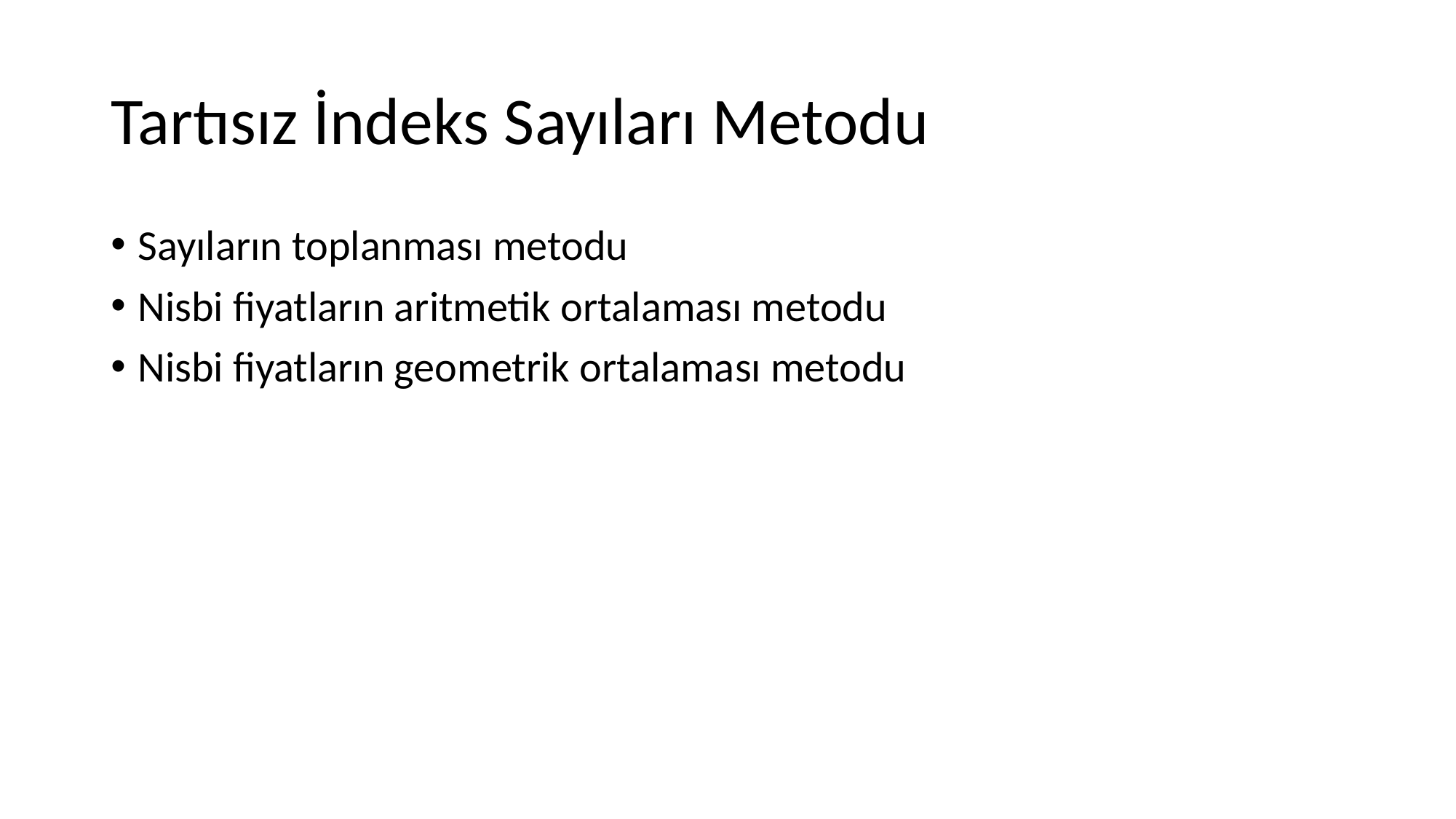

# Tartısız İndeks Sayıları Metodu
Sayıların toplanması metodu
Nisbi fiyatların aritmetik ortalaması metodu
Nisbi fiyatların geometrik ortalaması metodu